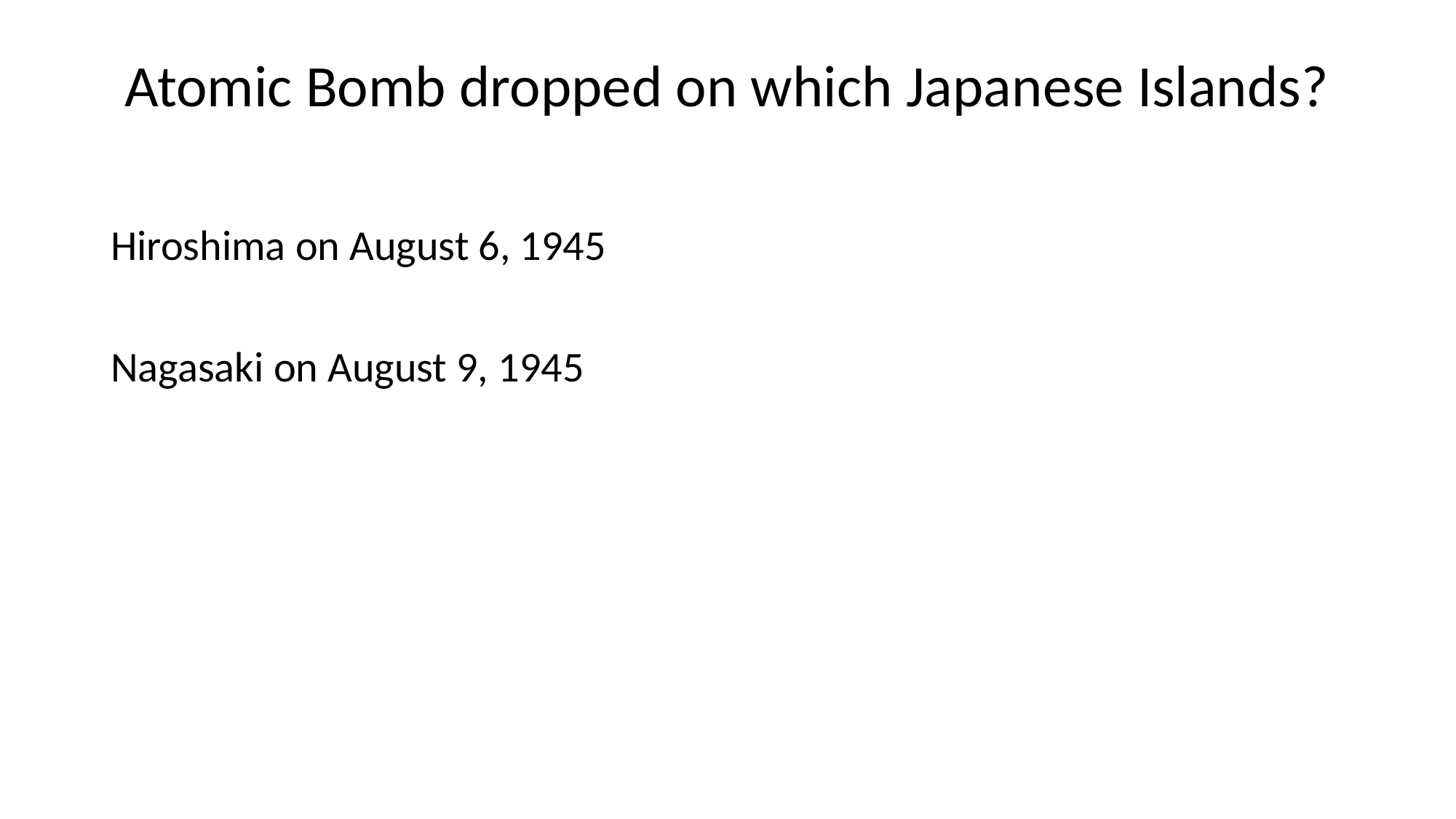

# Atomic Bomb dropped on which Japanese Islands?
Hiroshima on August 6, 1945

Nagasaki on August 9, 1945